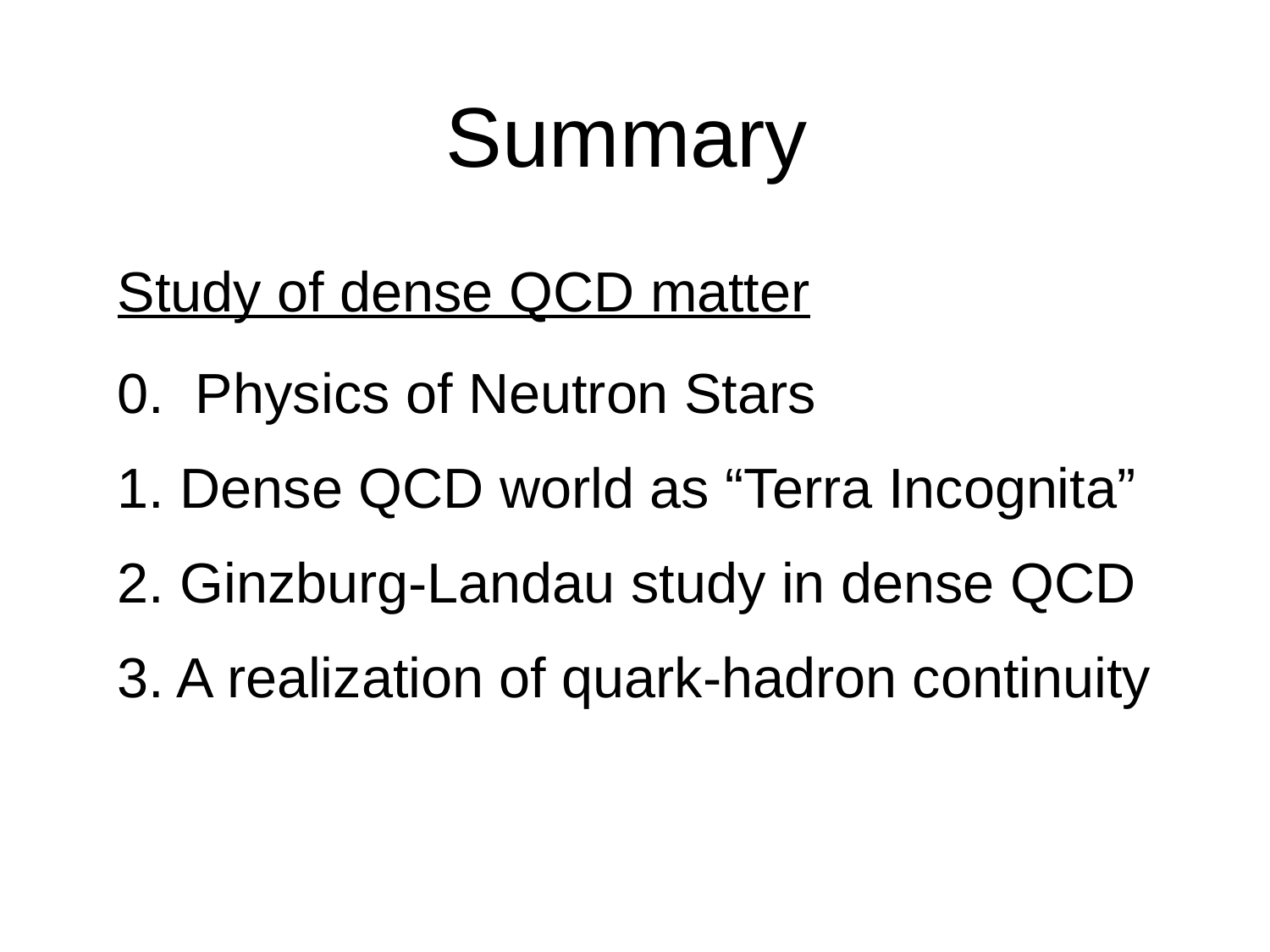

Summary
Study of dense QCD matter
0.  Physics of Neutron Stars
1. Dense QCD world as “Terra Incognita”
2. Ginzburg-Landau study in dense QCD
3. A realization of quark-hadron continuity